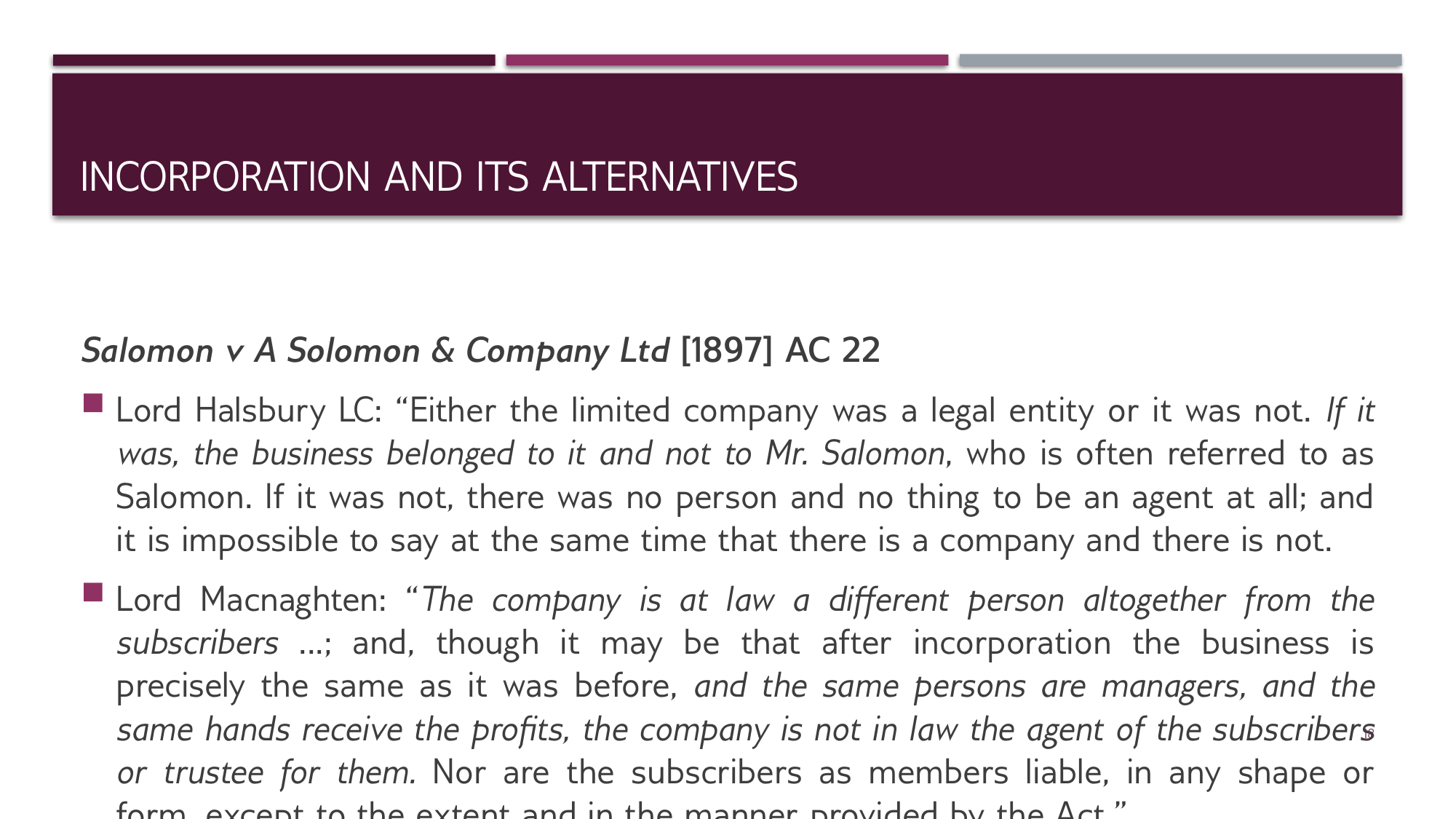

# INCORPORATION and its alternatives
Salomon v A Solomon & Company Ltd [1897] AC 22
Lord Halsbury LC: “Either the limited company was a legal entity or it was not. If it was, the business belonged to it and not to Mr. Salomon, who is often referred to as Salomon. If it was not, there was no person and no thing to be an agent at all; and it is impossible to say at the same time that there is a company and there is not.
Lord Macnaghten: “The company is at law a different person altogether from the subscribers ...; and, though it may be that after incorporation the business is precisely the same as it was before, and the same persons are managers, and the same hands receive the profits, the company is not in law the agent of the subscribers or trustee for them. Nor are the subscribers as members liable, in any shape or form, except to the extent and in the manner provided by the Act.”

18